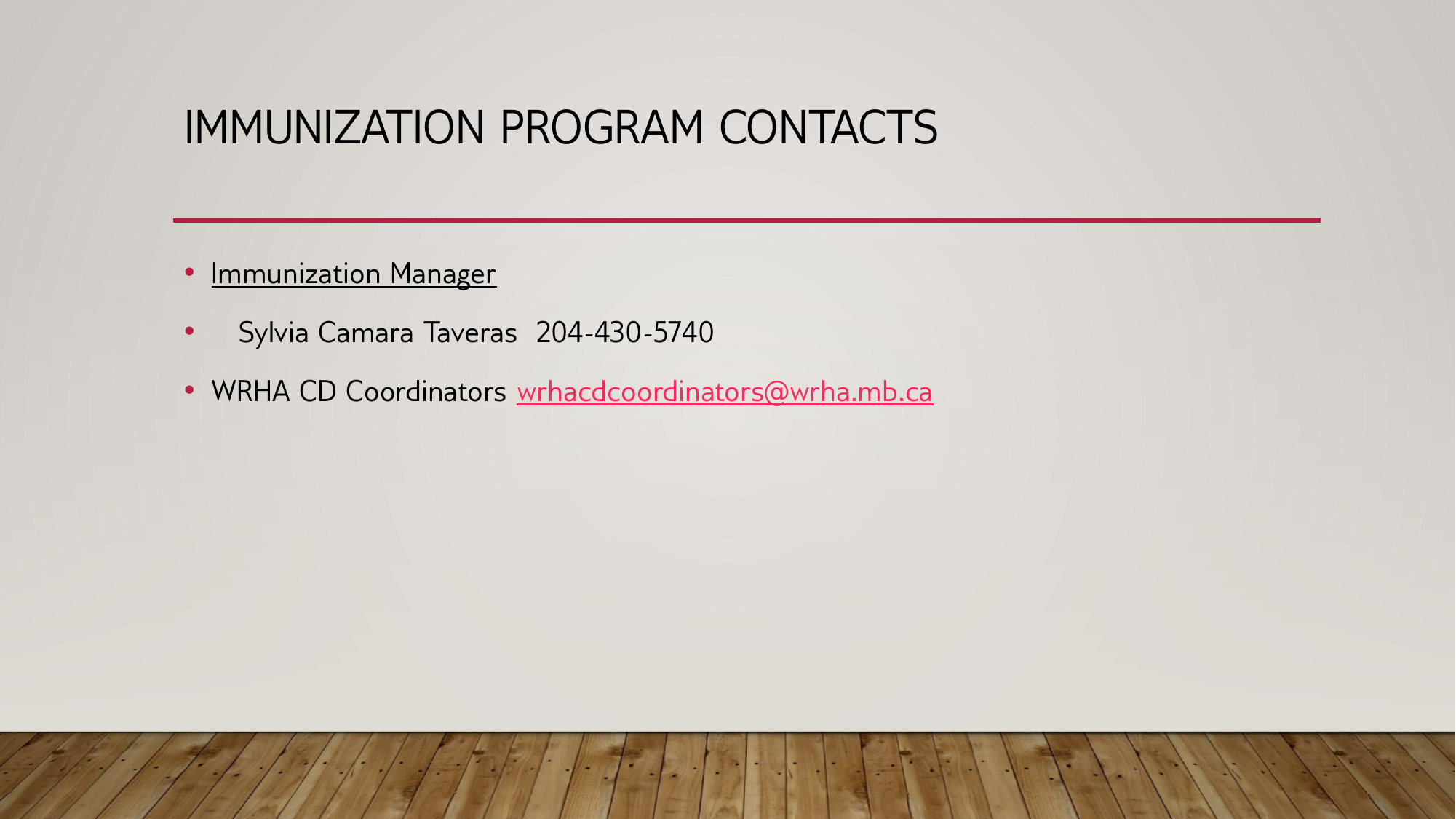

# Immunization Program Contacts
Immunization Manager
Sylvia Camara Taveras  204-430-5740
WRHA CD Coordinators wrhacdcoordinators@wrha.mb.ca